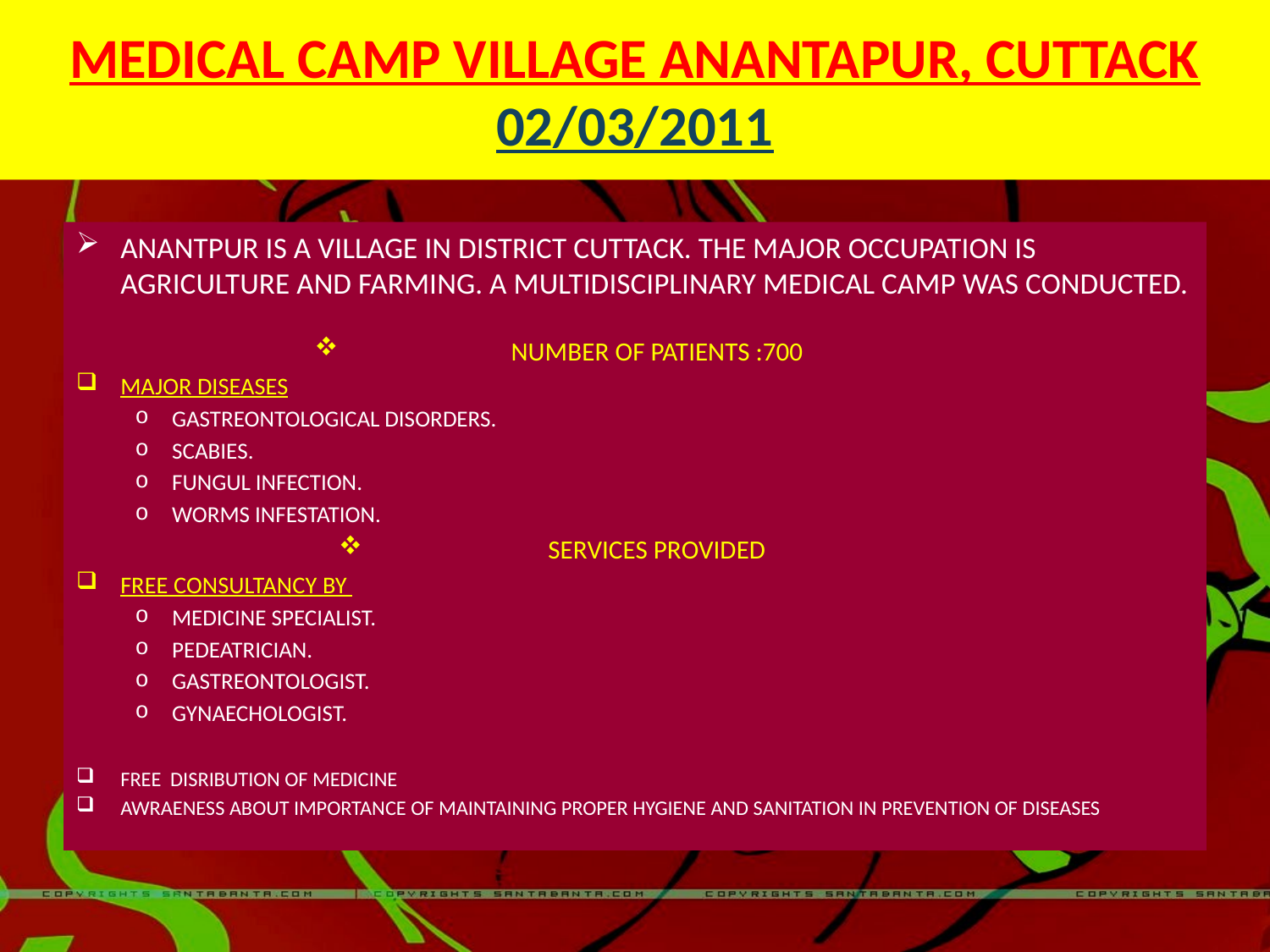

# MEDICAL CAMP VILLAGE ANANTAPUR, CUTTACK 02/03/2011
ANANTPUR IS A VILLAGE IN DISTRICT CUTTACK. THE MAJOR OCCUPATION IS AGRICULTURE AND FARMING. A MULTIDISCIPLINARY MEDICAL CAMP WAS CONDUCTED.

NUMBER OF PATIENTS :700
MAJOR DISEASES
GASTREONTOLOGICAL DISORDERS.
SCABIES.
FUNGUL INFECTION.
WORMS INFESTATION.
SERVICES PROVIDED
FREE CONSULTANCY BY
MEDICINE SPECIALIST.
PEDEATRICIAN.
GASTREONTOLOGIST.
GYNAECHOLOGIST.

FREE  DISRIBUTION OF MEDICINE
AWRAENESS ABOUT IMPORTANCE OF MAINTAINING PROPER HYGIENE AND SANITATION IN PREVENTION OF DISEASES